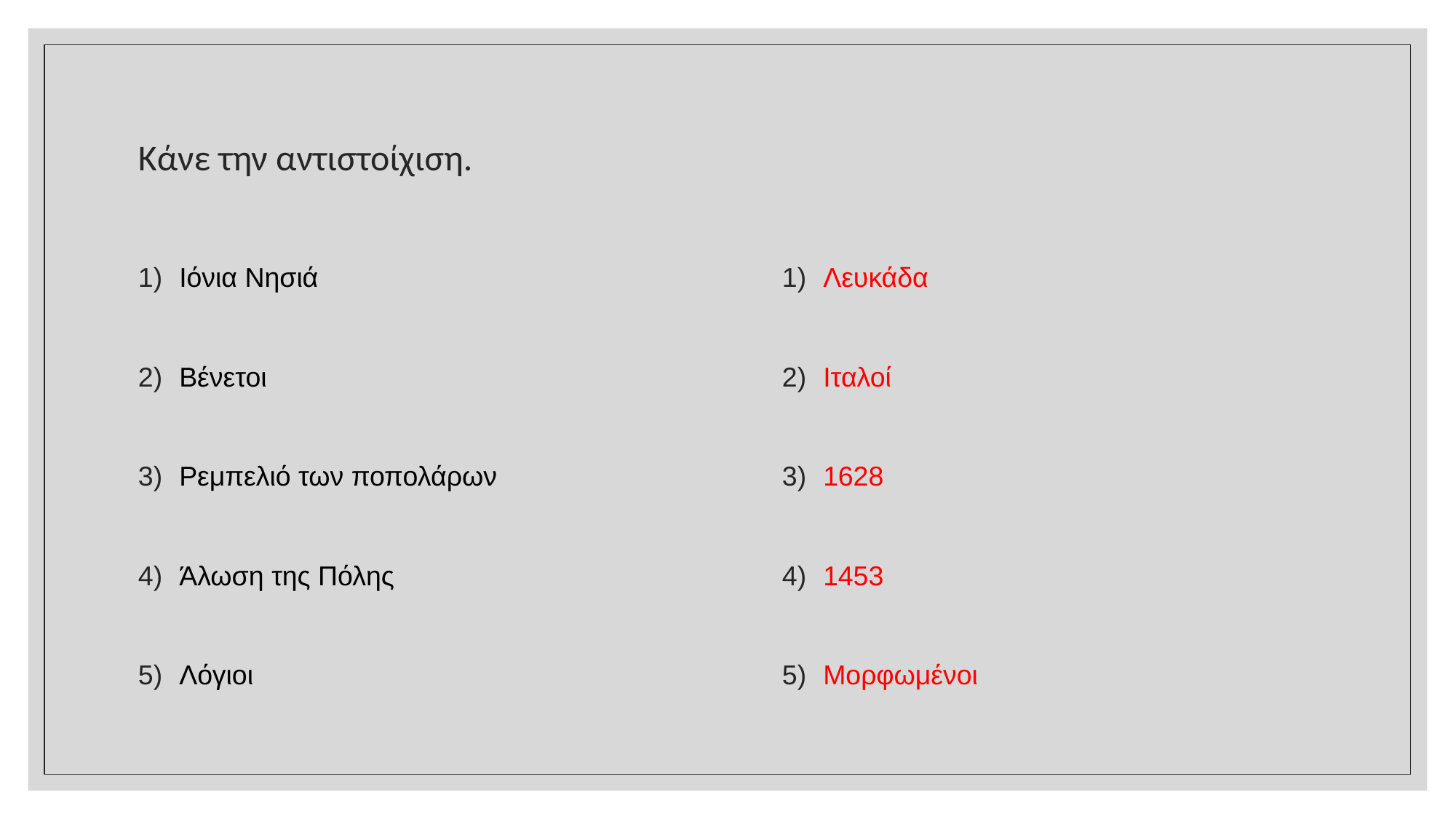

# Κάνε την αντιστοίχιση.
Ιόνια Νησιά

Βένετοι

Ρεμπελιό των ποπολάρων

Άλωση της Πόλης

Λόγιοι

Λευκάδα

Ιταλοί

1628

1453

Μορφωμένοι